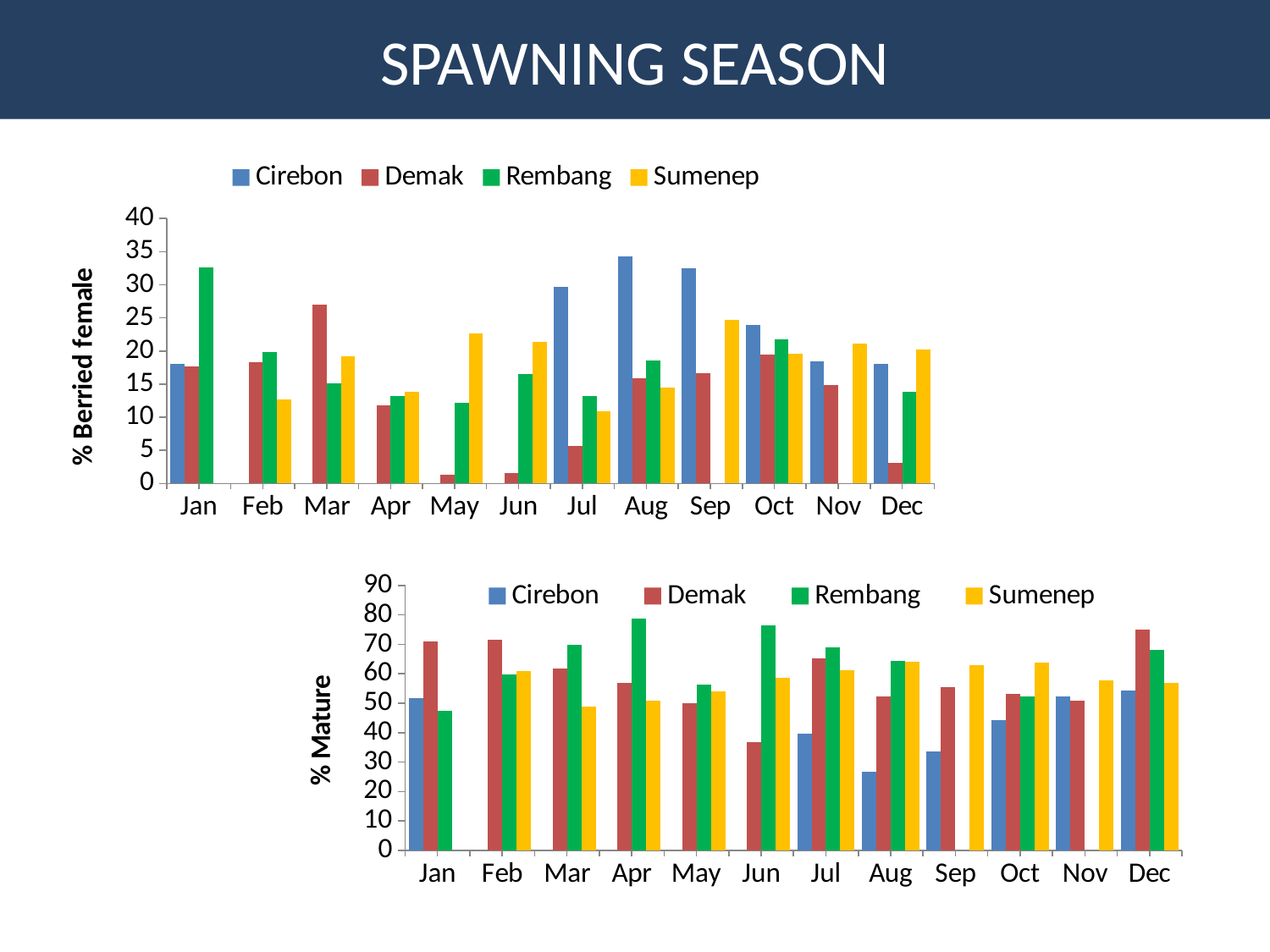

# SPAWNING SEASON

### Chart

| Category | Cirebon | Demak | Rembang | Sumenep |
|---|---|---|---|---|
| Jan | 18.103448275862057 | 17.72151898734176 | 32.59259259259259 | None |
| Feb | None | 18.253968253968257 | 19.897959183673482 | 12.637362637362637 |
| Mar | None | 26.973684210526294 | 15.107913669064748 | 19.170984455958568 |
| Apr | None | 11.764705882352942 | 13.181818181818167 | 13.793103448275852 |
| May | None | 1.360544217687074 | 12.184873949579826 | 22.680412371134004 |
| Jun | None | 1.5306122448979593 | 16.549295774647888 | 21.379310344827587 |
| Jul | 29.6875 | 5.645161290322581 | 13.223140495867769 | 10.917030567685595 |
| Aug | 34.337349397590344 | 15.88235294117647 | 18.54304635761589 | 14.423076923076925 |
| Sep | 32.5 | 16.59574468085105 | None | 24.7422680412371 |
| Oct | 23.913043478260864 | 19.502074688796675 | 21.73913043478261 | 19.574468085106385 |
| Nov | 18.4782608695652 | 14.84375 | None | 21.08108108108108 |
| Dec | 18.103448275862057 | 3.125 | 13.809523809523816 | 20.187793427230048 |

### Chart

| Category | Cirebon | Demak | Rembang | Sumenep |
|---|---|---|---|---|
| Jan | 51.724137931034505 | 70.8860759493671 | 47.40740740740734 | None |
| Feb | None | 71.4285714285714 | 59.69387755102039 | 60.989010989010985 |
| Mar | None | 61.84210526315791 | 69.78417266187056 | 48.70466321243522 |
| Apr | None | 57.01357466063344 | 78.63636363636361 | 50.73891625615767 |
| May | None | 50.0 | 56.302521008403346 | 54.123711340206206 |
| Jun | None | 36.73469387755102 | 76.40845070422537 | 58.62068965517239 |
| Jul | 39.55813953488374 | 65.32258064516128 | 69.00826446280993 | 61.13537117903931 |
| Aug | 26.75 | 52.35294117647056 | 64.23841059602644 | 63.94230769230767 |
| Sep | 33.698795180722925 | 55.31914893617024 | None | 62.88659793814433 |
| Oct | 44.375 | 53.112033195020764 | 52.17391304347829 | 63.829787234042534 |
| Nov | 52.304347826086946 | 50.78125 | None | 57.837837837837824 |
| Dec | 54.39130434782609 | 75.0 | 68.0952380952381 | 56.8075117370892 |